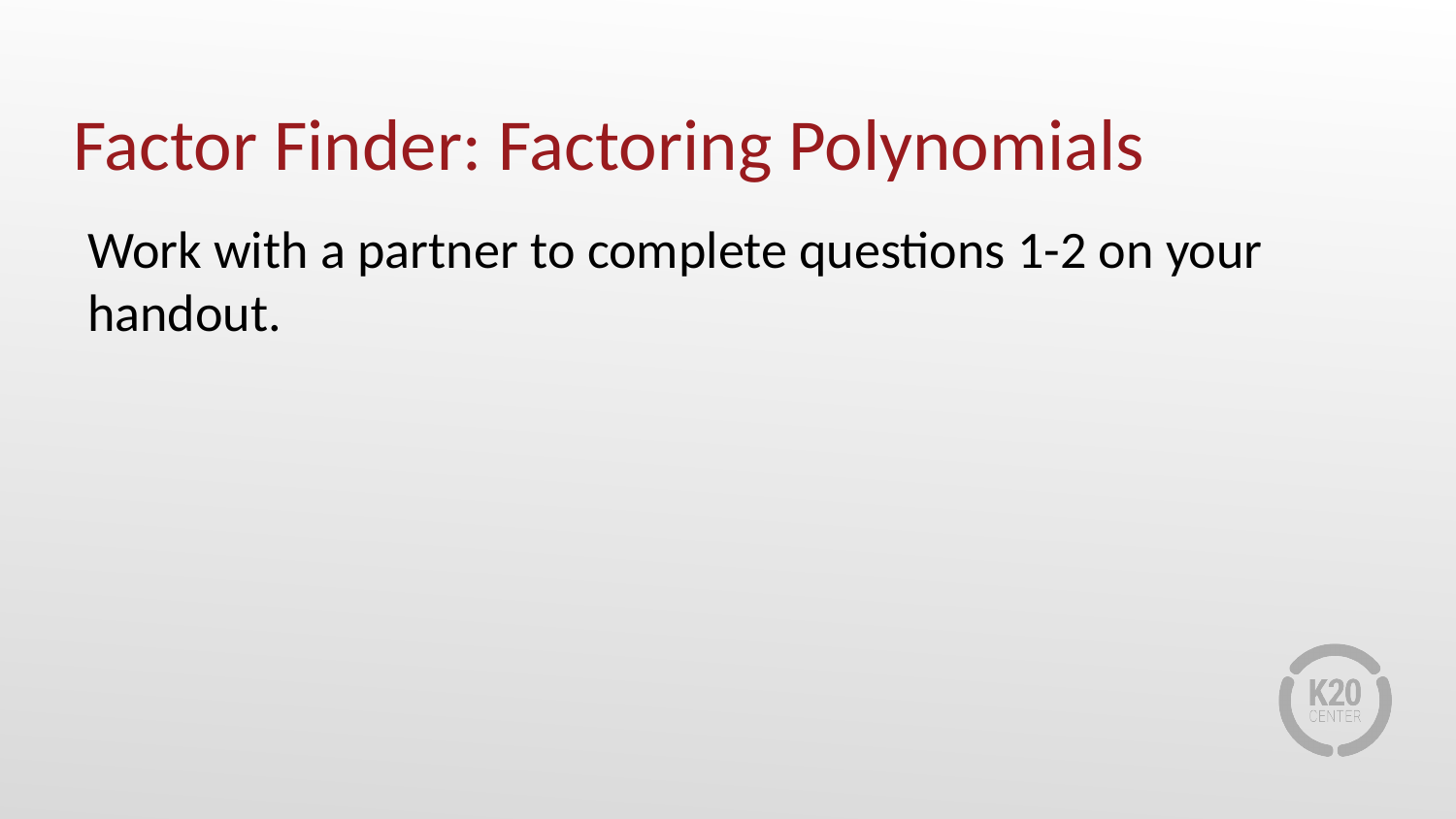

# Factor Finder: Factoring Polynomials
Work with a partner to complete questions 1-2 on your handout.